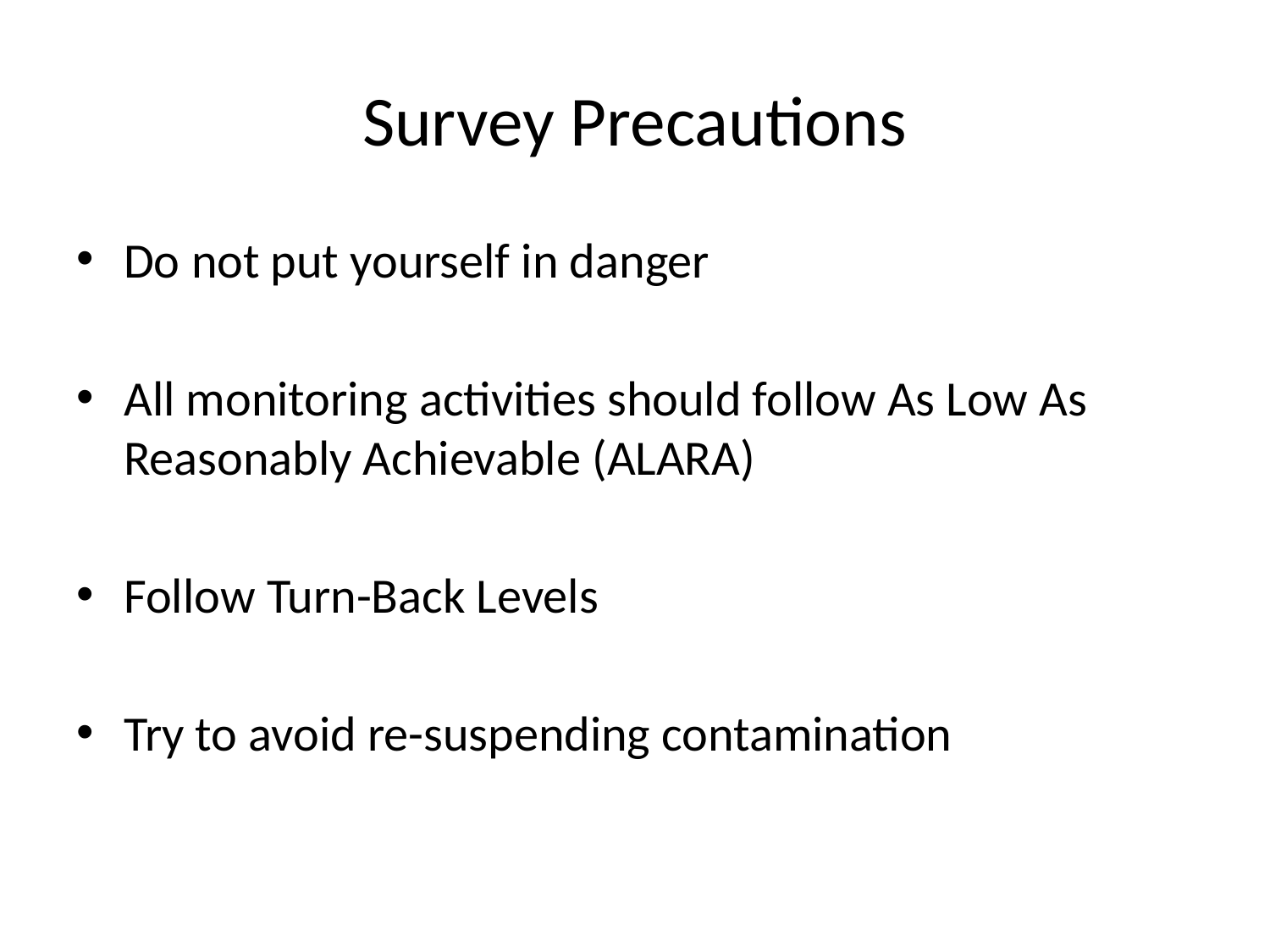

# Survey Precautions
Do not put yourself in danger

All monitoring activities should follow As Low As Reasonably Achievable (ALARA)

Follow Turn-Back Levels

Try to avoid re-suspending contamination